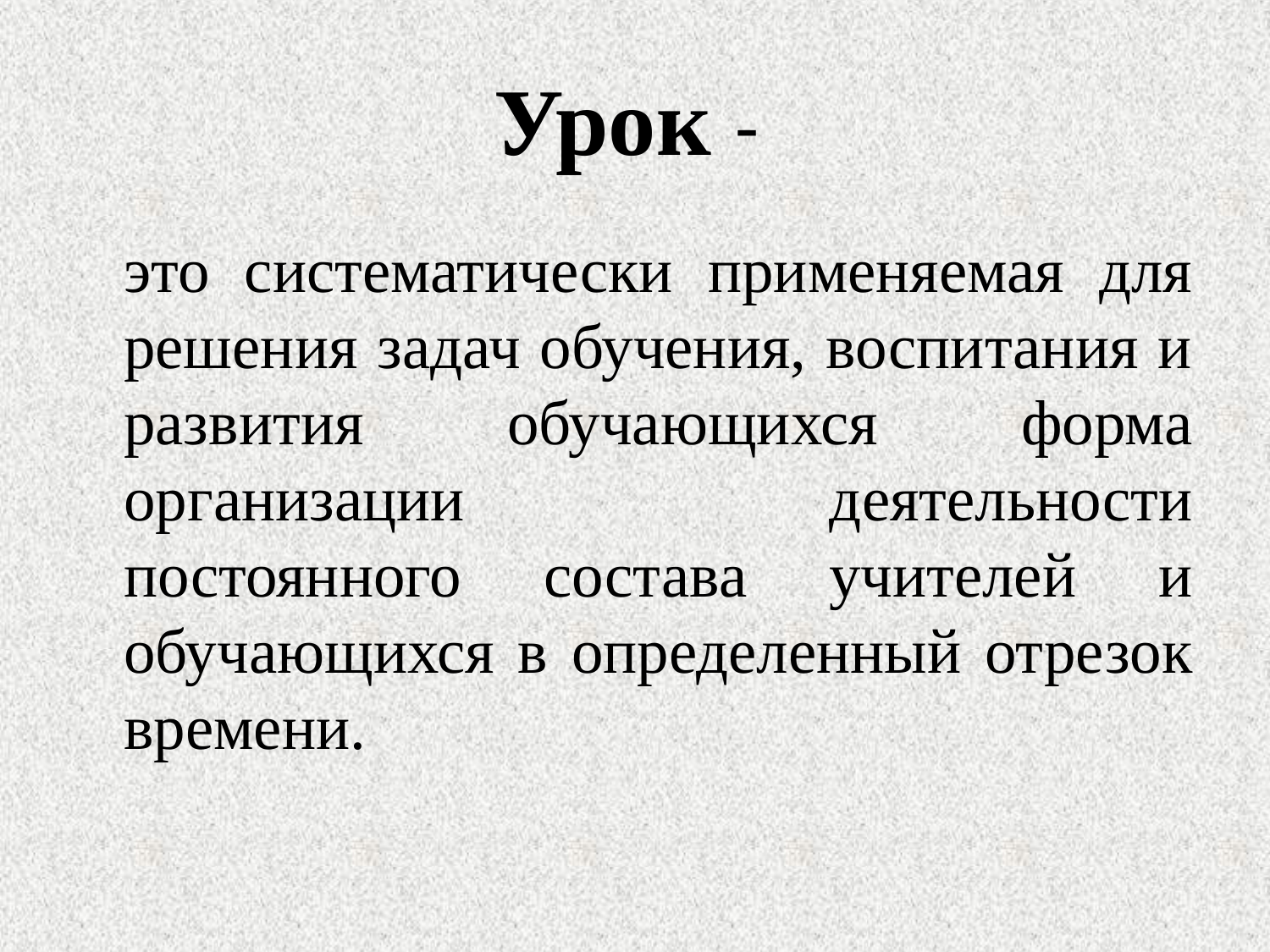

# Урок -
это систематически применяемая для решения задач обучения, воспитания и развития обучающихся форма организации деятельности постоянного состава учителей и обучающихся в определенный отрезок времени.